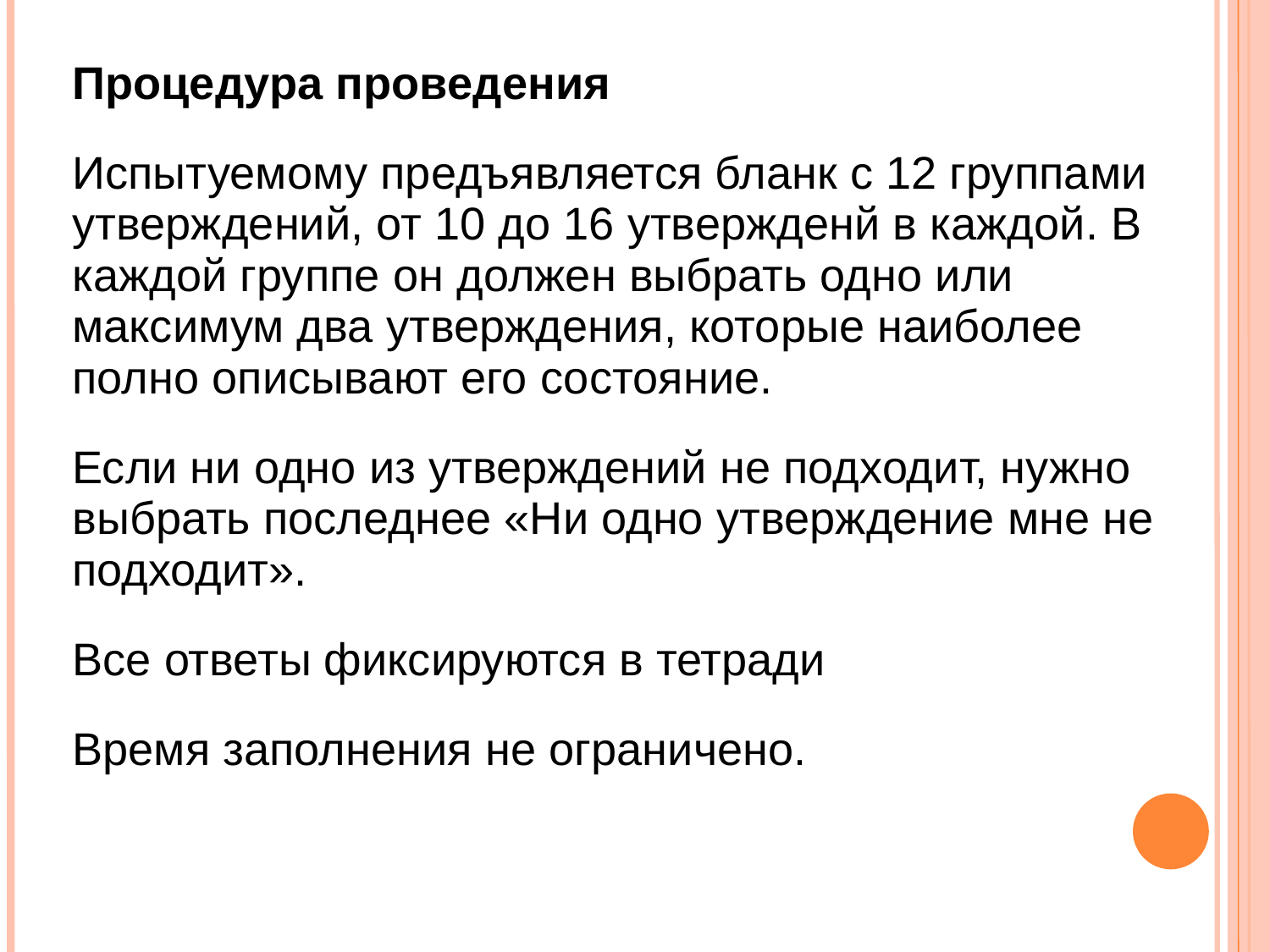

Процедура проведения
Испытуемому предъявляется бланк с 12 группами утверждений, от 10 до 16 утвержденй в каждой. В каждой группе он должен выбрать одно или максимум два утверждения, которые наиболее полно описывают его состояние.
Если ни одно из утверждений не подходит, нужно выбрать последнее «Ни одно утверждение мне не подходит».
Все ответы фиксируются в тетради
Время заполнения не ограничено.